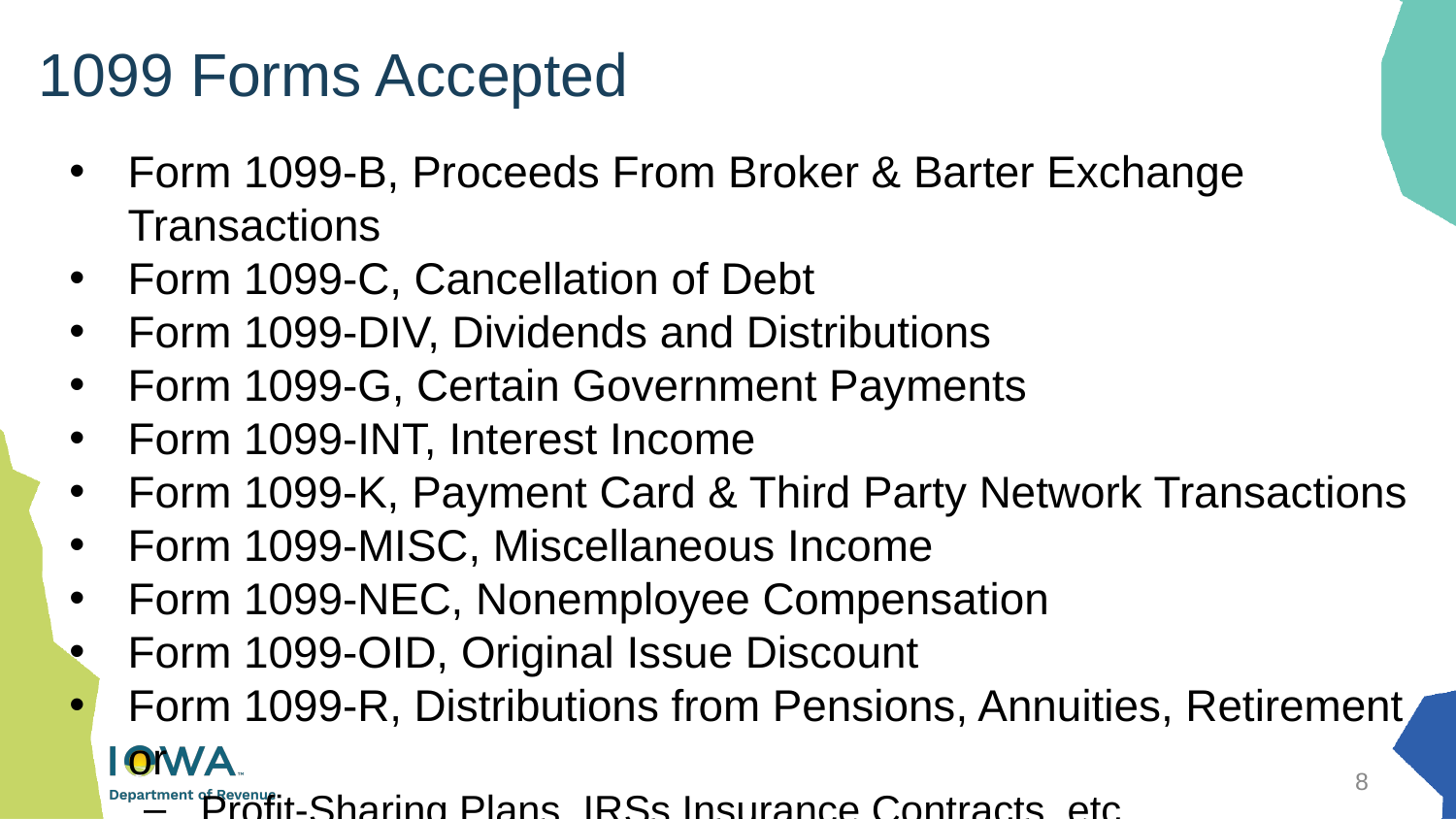

# 1099 Forms Accepted
Form 1099-B, Proceeds From Broker & Barter Exchange Transactions
Form 1099-C, Cancellation of Debt
Form 1099-DIV, Dividends and Distributions
Form 1099-G, Certain Government Payments
Form 1099-INT, Interest Income
Form 1099-K, Payment Card & Third Party Network Transactions
Form 1099-MISC, Miscellaneous Income
Form 1099-NEC, Nonemployee Compensation
Form 1099-OID, Original Issue Discount
Form 1099-R, Distributions from Pensions, Annuities, Retirement or
Profit-Sharing Plans, IRSs Insurance Contracts, etc.
8